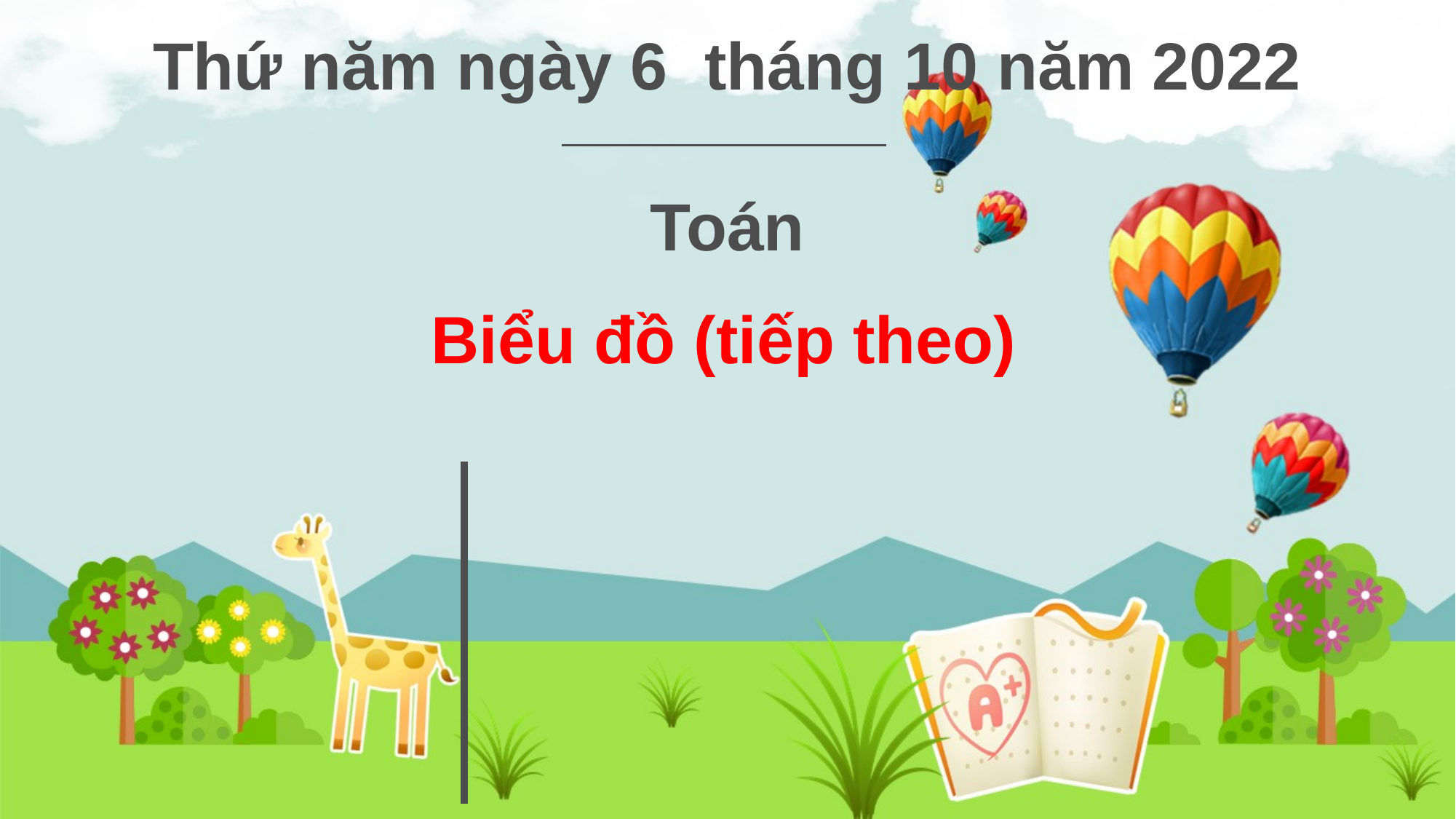

# Thứ năm ngày 6  tháng 10 năm 2022
Toán
Biểu đồ (tiếp theo)